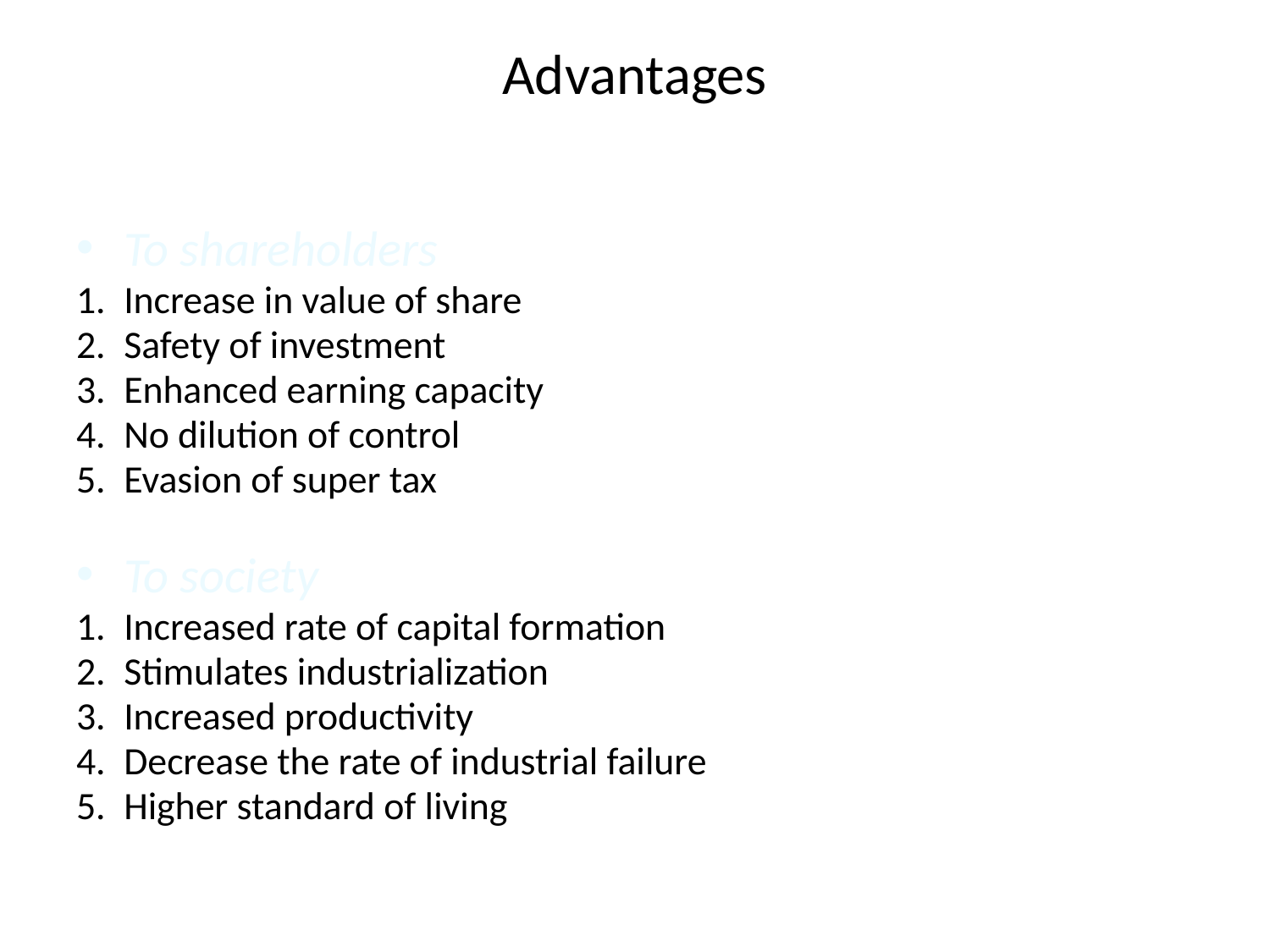

To shareholders
Increase in value of share
Safety of investment
Enhanced earning capacity
No dilution of control
Evasion of super tax

To society
Increased rate of capital formation
Stimulates industrialization
Increased productivity
Decrease the rate of industrial failure
Higher standard of living
Advantages